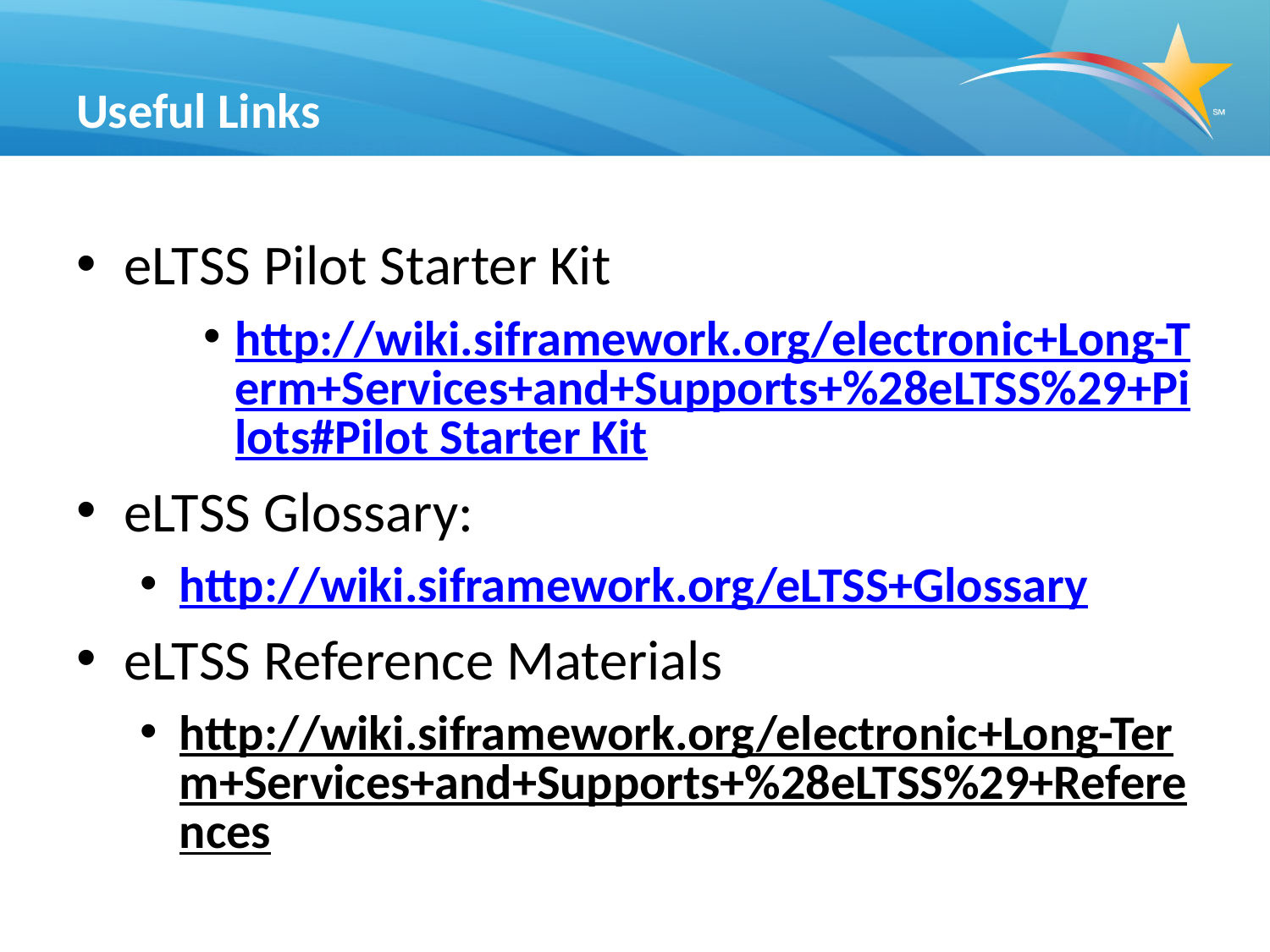

# Useful Links
eLTSS Pilot Starter Kit
http://wiki.siframework.org/electronic+Long-Term+Services+and+Supports+%28eLTSS%29+Pilots#Pilot Starter Kit
eLTSS Glossary:
http://wiki.siframework.org/eLTSS+Glossary
eLTSS Reference Materials
http://wiki.siframework.org/electronic+Long-Term+Services+and+Supports+%28eLTSS%29+References